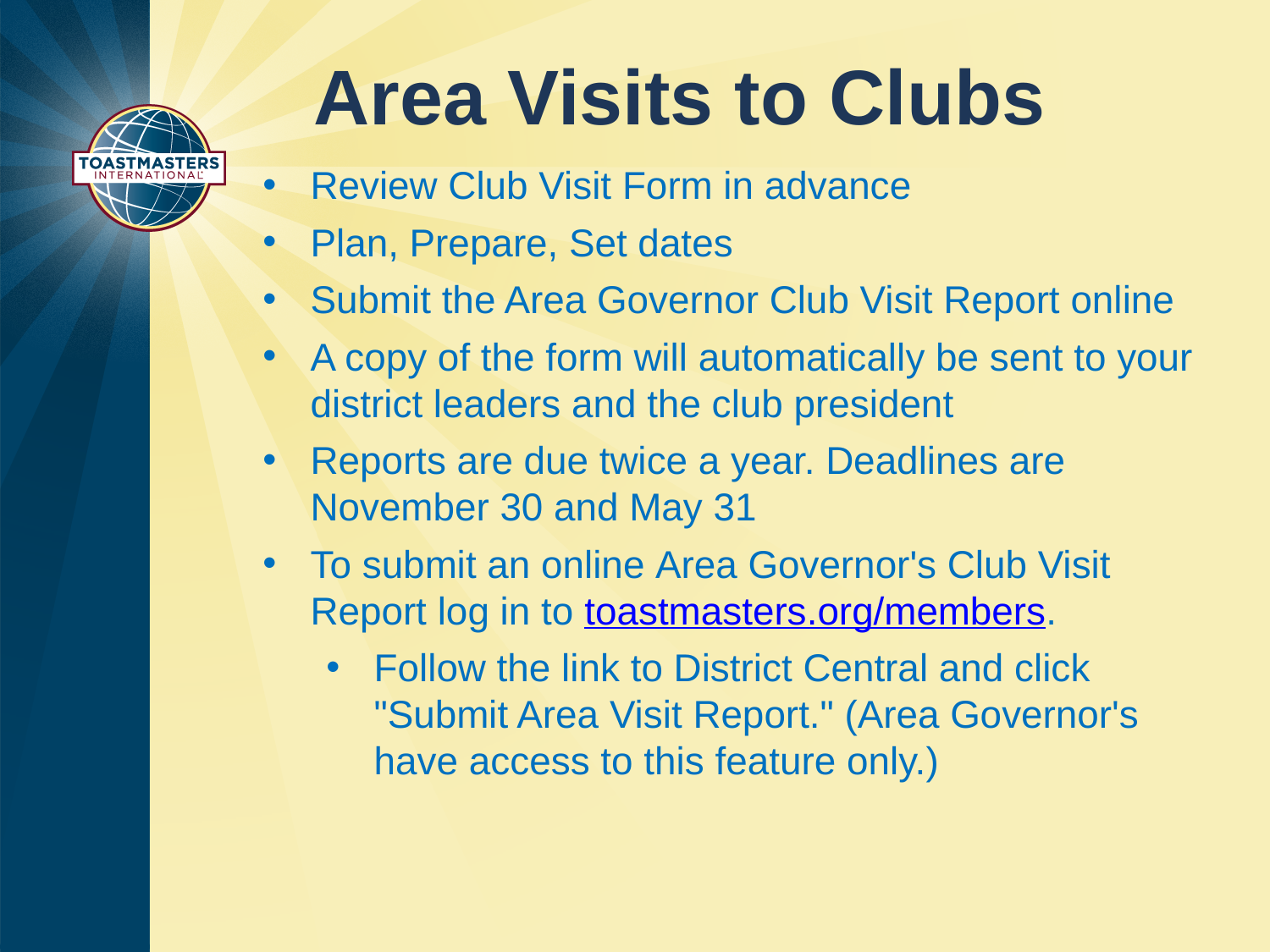

# Area Visits to Clubs
Review Club Visit Form in advance
Plan, Prepare, Set dates
Submit the Area Governor Club Visit Report online
A copy of the form will automatically be sent to your district leaders and the club president
Reports are due twice a year. Deadlines are November 30 and May 31
To submit an online Area Governor's Club Visit Report log in to toastmasters.org/members.
Follow the link to District Central and click "Submit Area Visit Report." (Area Governor's have access to this feature only.)